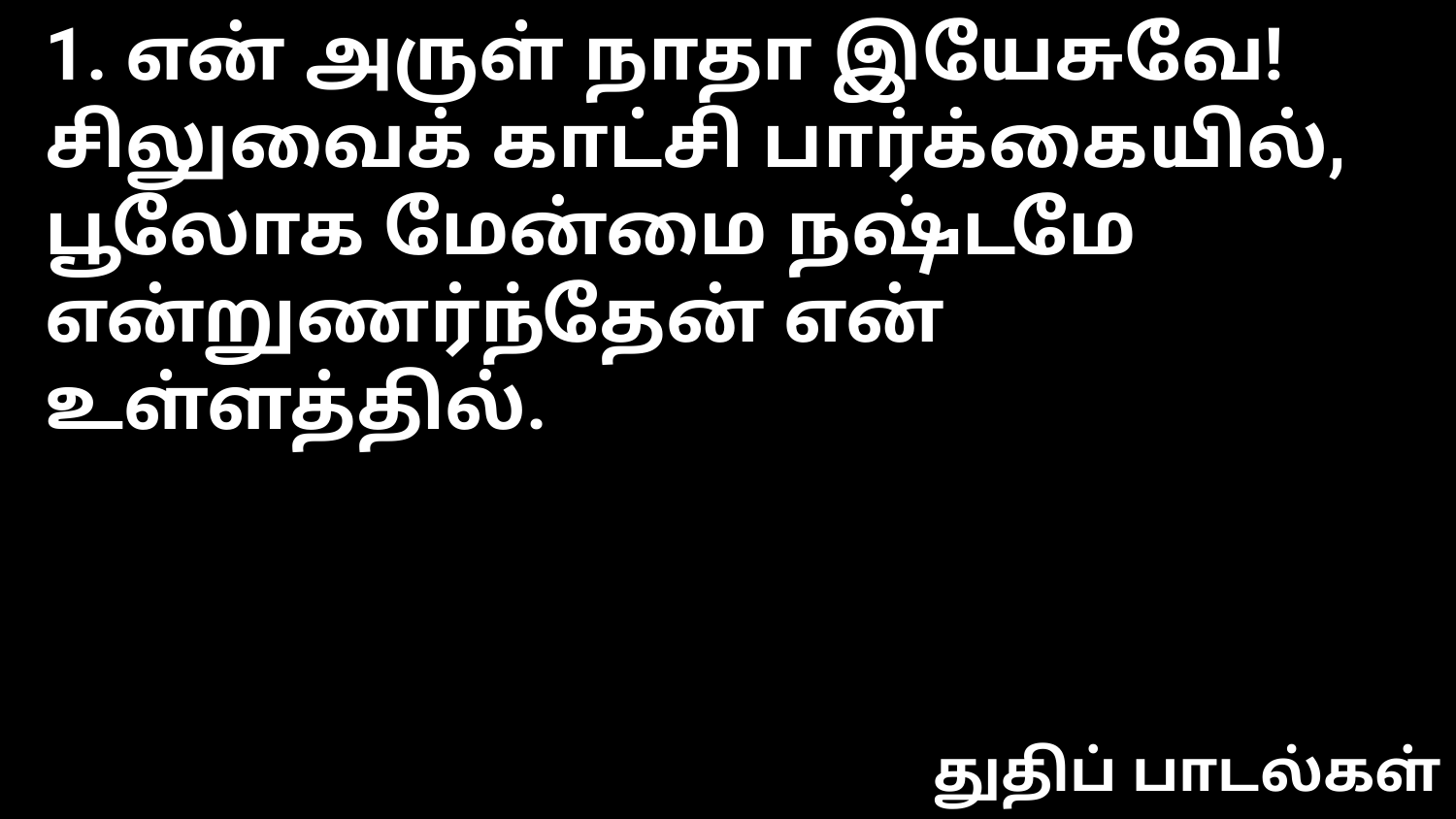

1. என் அருள் நாதா இயேசுவே!
சிலுவைக் காட்சி பார்க்கையில்,
பூலோக மேன்மை நஷ்டமே
என்றுணர்ந்தேன் என் உள்ளத்தில்.

துதிப் பாடல்கள்